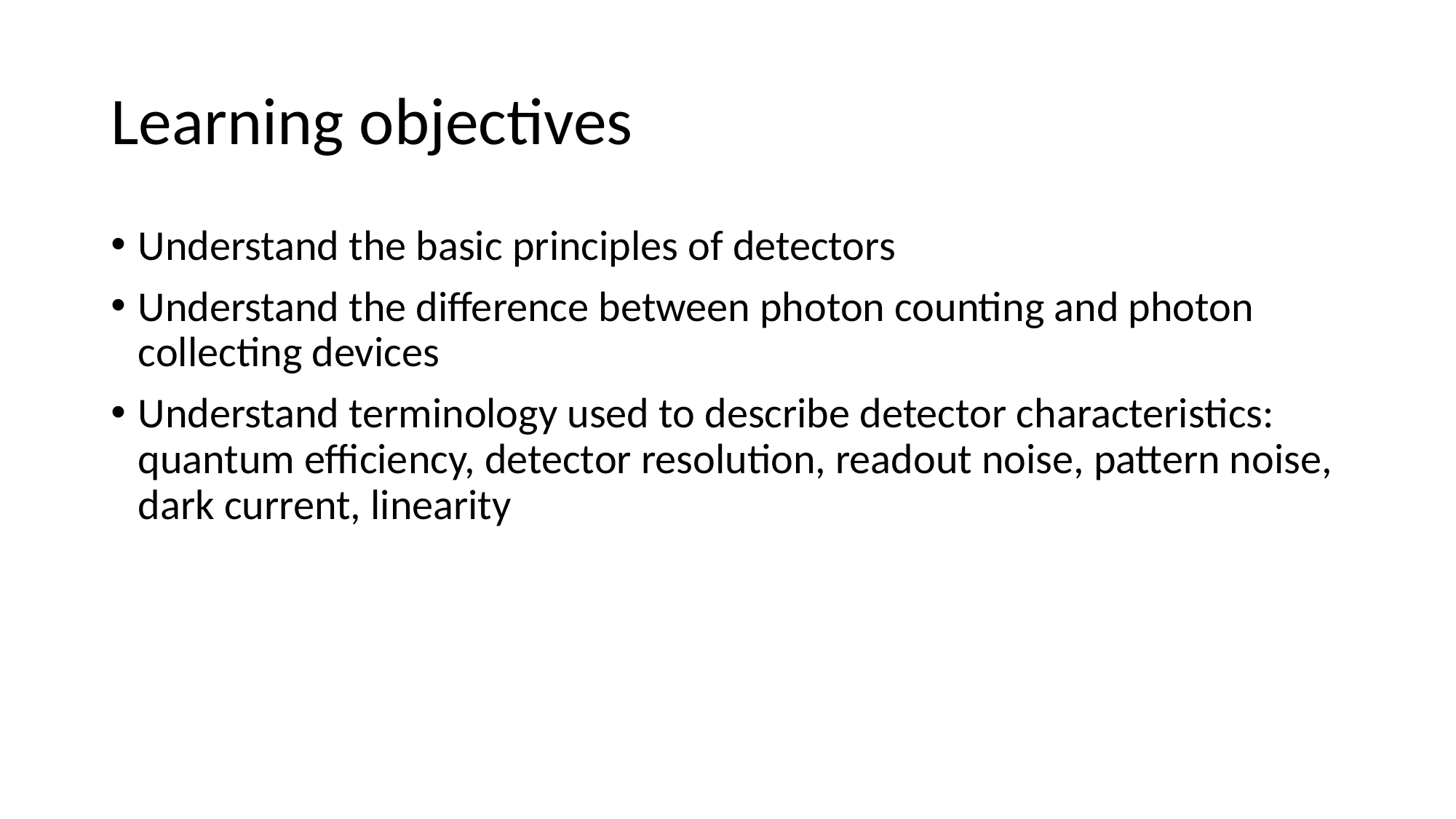

# Learning objectives
Understand the basic principles of detectors
Understand the difference between photon counting and photon collecting devices
Understand terminology used to describe detector characteristics: quantum efficiency, detector resolution, readout noise, pattern noise, dark current, linearity